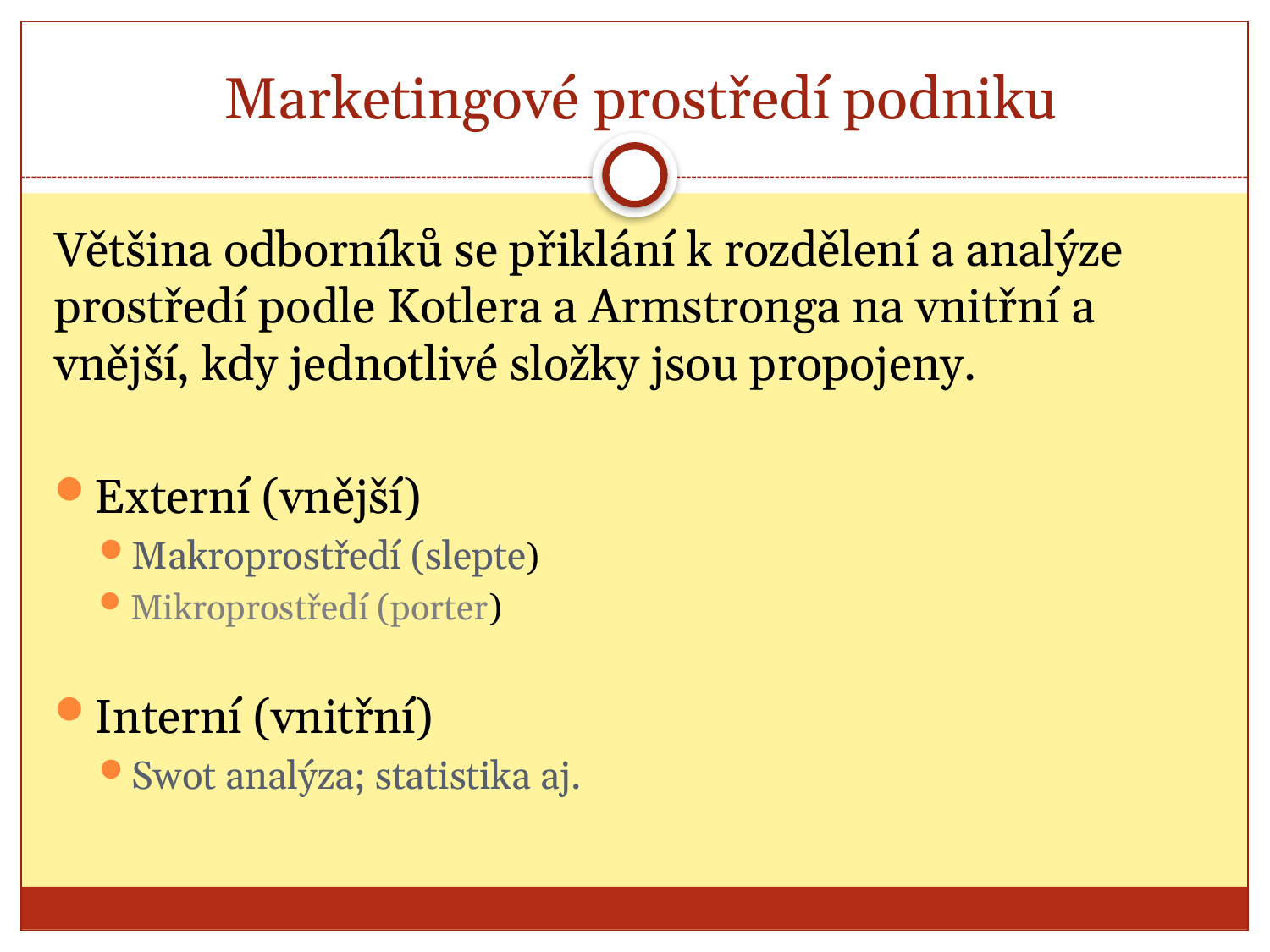

# Marketingové prostředí podniku
Většina odborníků se přiklání k rozdělení a analýze prostředí podle Kotlera a Armstronga na vnitřní a vnější, kdy jednotlivé složky jsou propojeny.

Externí (vnější)
Makroprostředí (slepte)
Mikroprostředí (porter)

Interní (vnitřní)
Swot analýza; statistika aj.